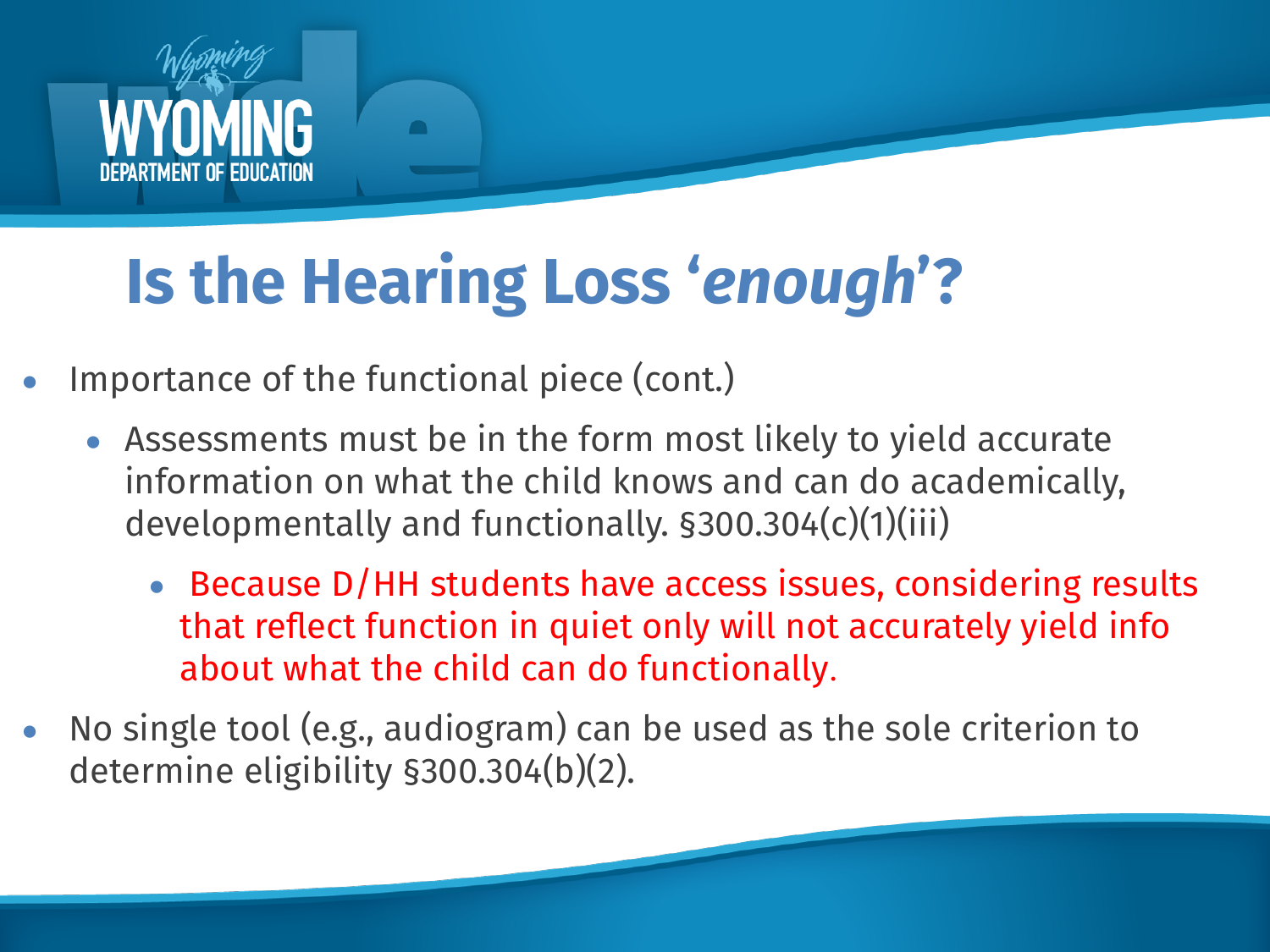

# Is the Hearing Loss ‘enough’?
Importance of the functional piece (cont.)
Assessments must be in the form most likely to yield accurate information on what the child knows and can do academically, developmentally and functionally. §300.304(c)(1)(iii)
 Because D/HH students have access issues, considering results that reflect function in quiet only will not accurately yield info about what the child can do functionally.
No single tool (e.g., audiogram) can be used as the sole criterion to determine eligibility §300.304(b)(2).